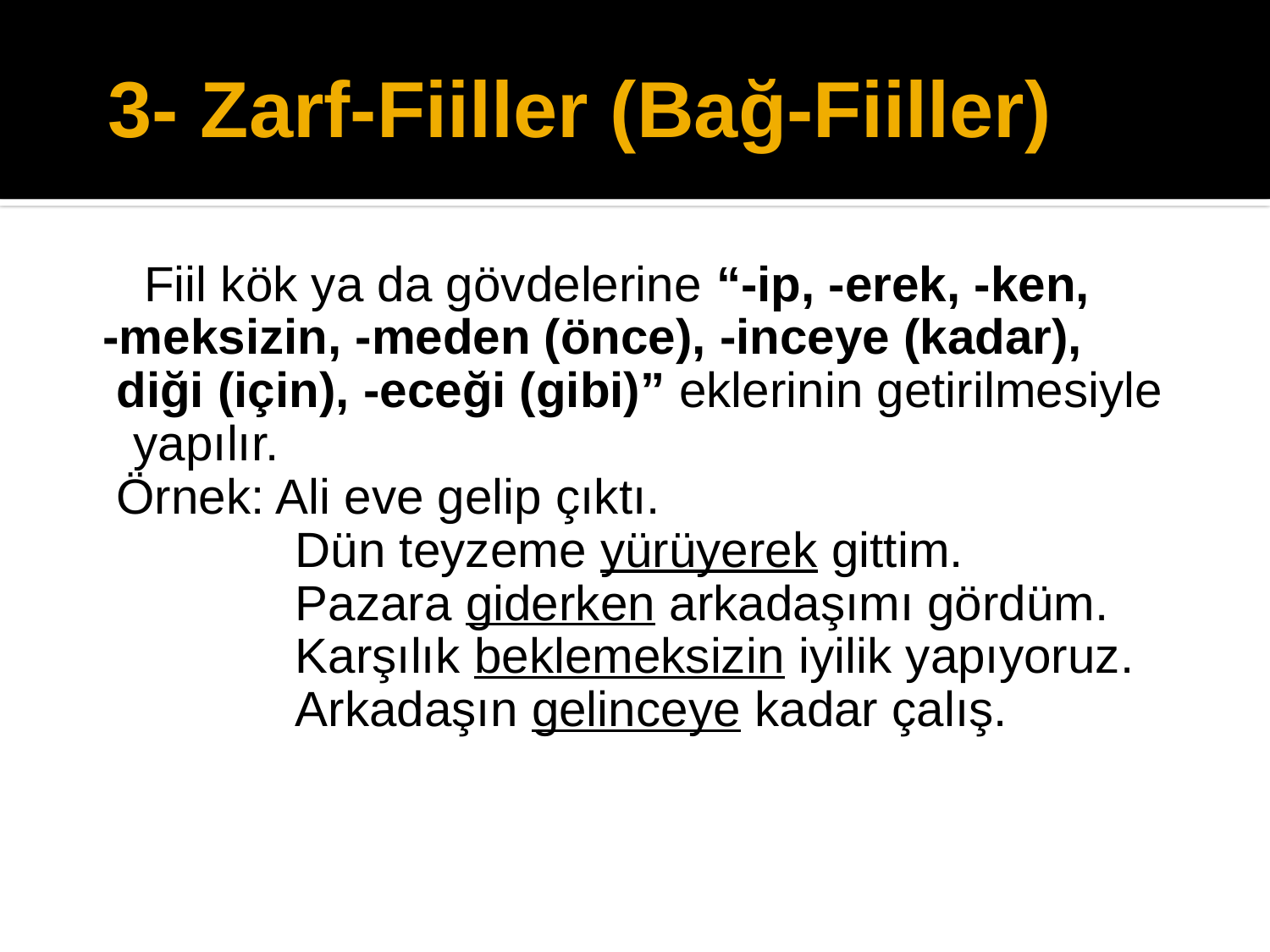

# 3- Zarf-Fiiller (Bağ-Fiiller)
    Fiil kök ya da gövdelerine “-ip, -erek, -ken,
 -meksizin, -meden (önce), -inceye (kadar),
  diği (için), -eceği (gibi)” eklerinin getirilmesiyle yapılır.
  Örnek: Ali eve gelip çıktı.
               Dün teyzeme yürüyerek gittim.
               Pazara giderken arkadaşımı gördüm.
               Karşılık beklemeksizin iyilik yapıyoruz.
               Arkadaşın gelinceye kadar çalış.